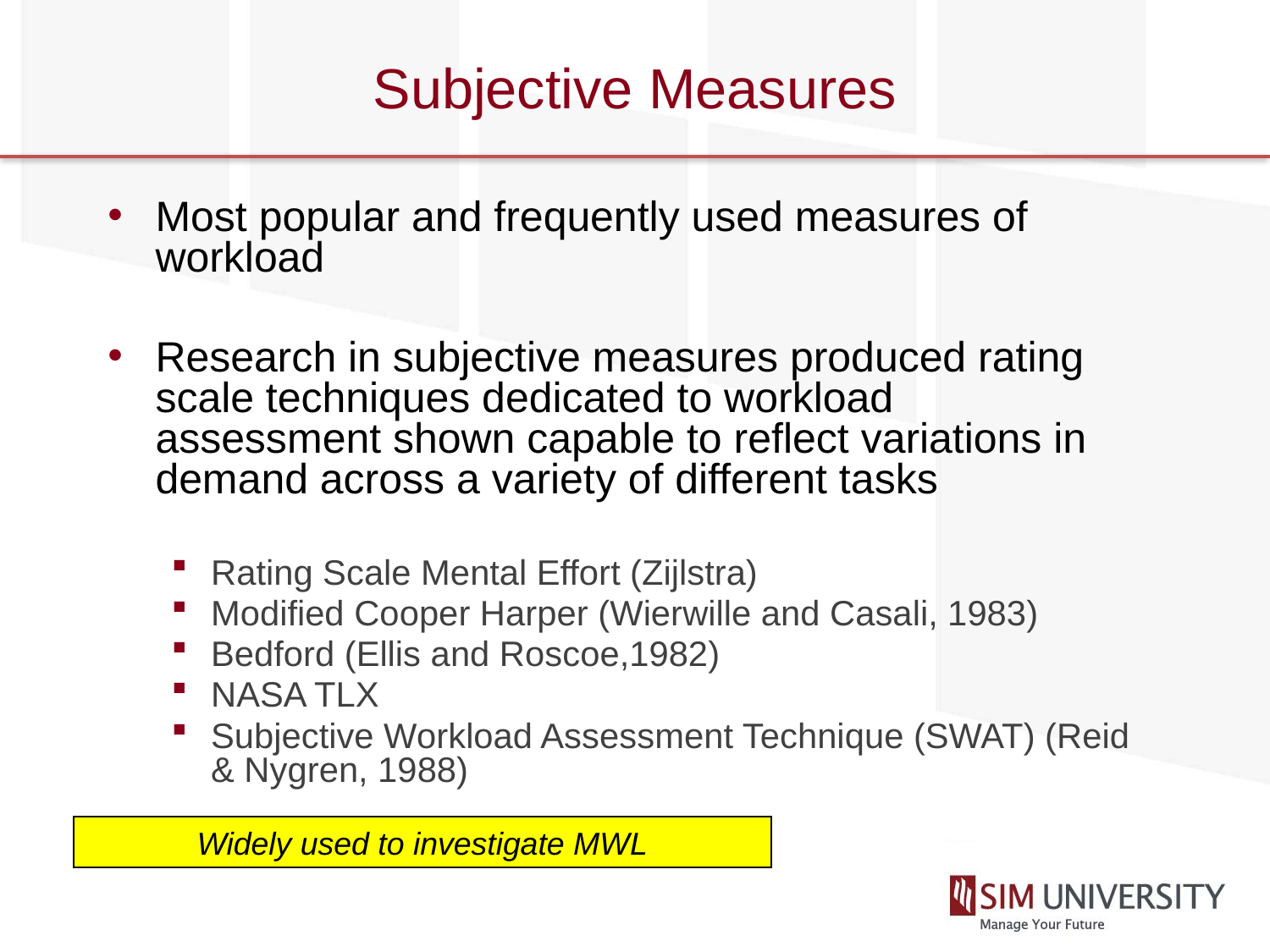

# Subjective Measures
Most popular and frequently used measures of workload
Research in subjective measures produced rating scale techniques dedicated to workload assessment shown capable to reflect variations in demand across a variety of different tasks

Rating Scale Mental Effort (Zijlstra)
Modified Cooper Harper (Wierwille and Casali, 1983)
Bedford (Ellis and Roscoe,1982)
NASA TLX
Subjective Workload Assessment Technique (SWAT) (Reid & Nygren, 1988)
Widely used to investigate MWL